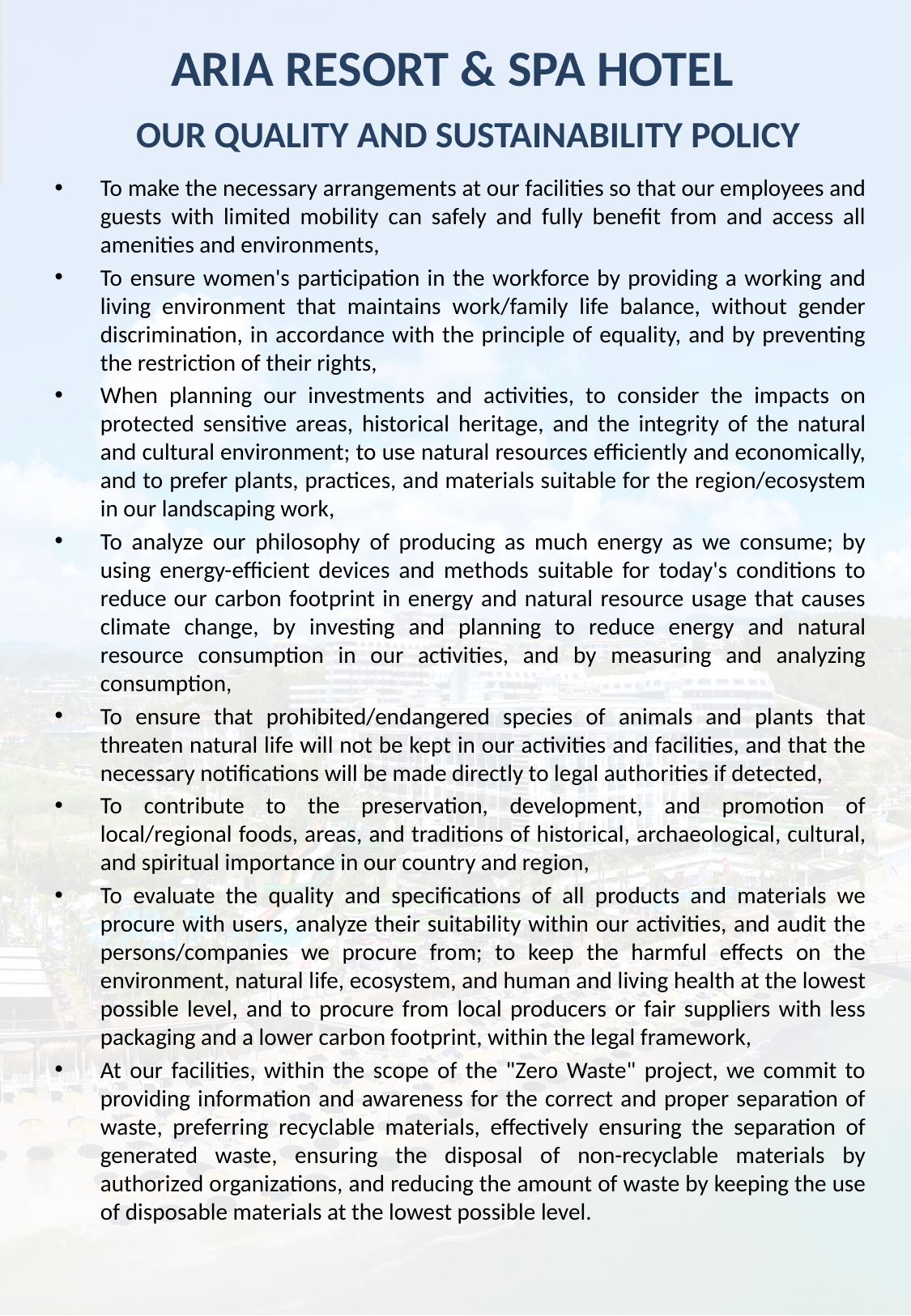

ARIA RESORT & SPA HOTEL
# OUR QUALITY AND SUSTAINABILITY POLICY
To make the necessary arrangements at our facilities so that our employees and guests with limited mobility can safely and fully benefit from and access all amenities and environments,
To ensure women's participation in the workforce by providing a working and living environment that maintains work/family life balance, without gender discrimination, in accordance with the principle of equality, and by preventing the restriction of their rights,
When planning our investments and activities, to consider the impacts on protected sensitive areas, historical heritage, and the integrity of the natural and cultural environment; to use natural resources efficiently and economically, and to prefer plants, practices, and materials suitable for the region/ecosystem in our landscaping work,
To analyze our philosophy of producing as much energy as we consume; by using energy-efficient devices and methods suitable for today's conditions to reduce our carbon footprint in energy and natural resource usage that causes climate change, by investing and planning to reduce energy and natural resource consumption in our activities, and by measuring and analyzing consumption,
To ensure that prohibited/endangered species of animals and plants that threaten natural life will not be kept in our activities and facilities, and that the necessary notifications will be made directly to legal authorities if detected,
To contribute to the preservation, development, and promotion of local/regional foods, areas, and traditions of historical, archaeological, cultural, and spiritual importance in our country and region,
To evaluate the quality and specifications of all products and materials we procure with users, analyze their suitability within our activities, and audit the persons/companies we procure from; to keep the harmful effects on the environment, natural life, ecosystem, and human and living health at the lowest possible level, and to procure from local producers or fair suppliers with less packaging and a lower carbon footprint, within the legal framework,
At our facilities, within the scope of the "Zero Waste" project, we commit to providing information and awareness for the correct and proper separation of waste, preferring recyclable materials, effectively ensuring the separation of generated waste, ensuring the disposal of non-recyclable materials by authorized organizations, and reducing the amount of waste by keeping the use of disposable materials at the lowest possible level.